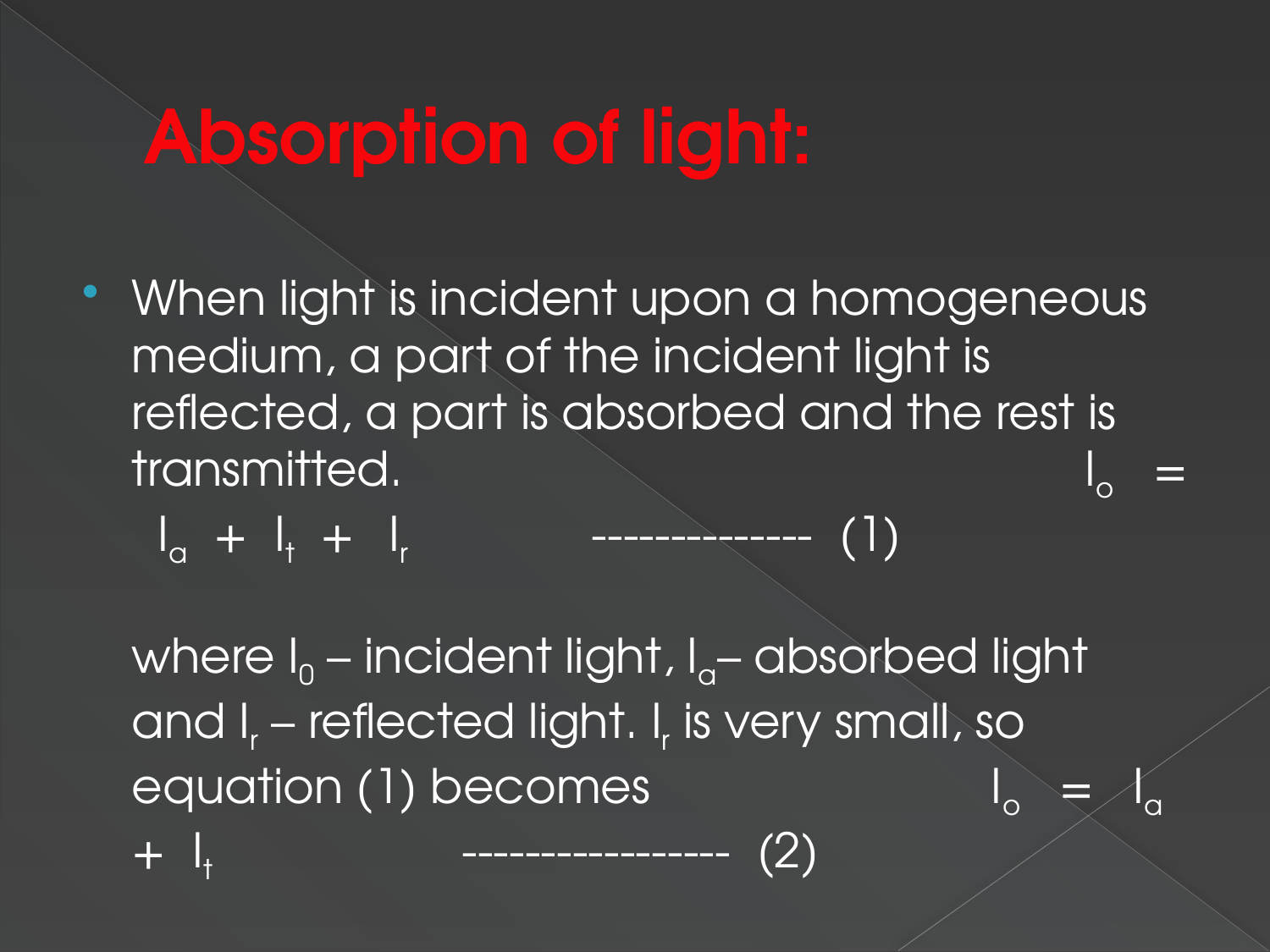

# Absorption of light:
When light is incident upon a homogeneous medium, a part of the incident light is reflected, a part is absorbed and the rest is transmitted.                                                    Io   =   Ia  +  It  +   Ir              --------------  (1)                                                                                               where I0 – incident light, Ia– absorbed light and Ir – reflected light. Ir is very small, so equation (1) becomes                          Io   =   Ia  +  It                   -----------------  (2)